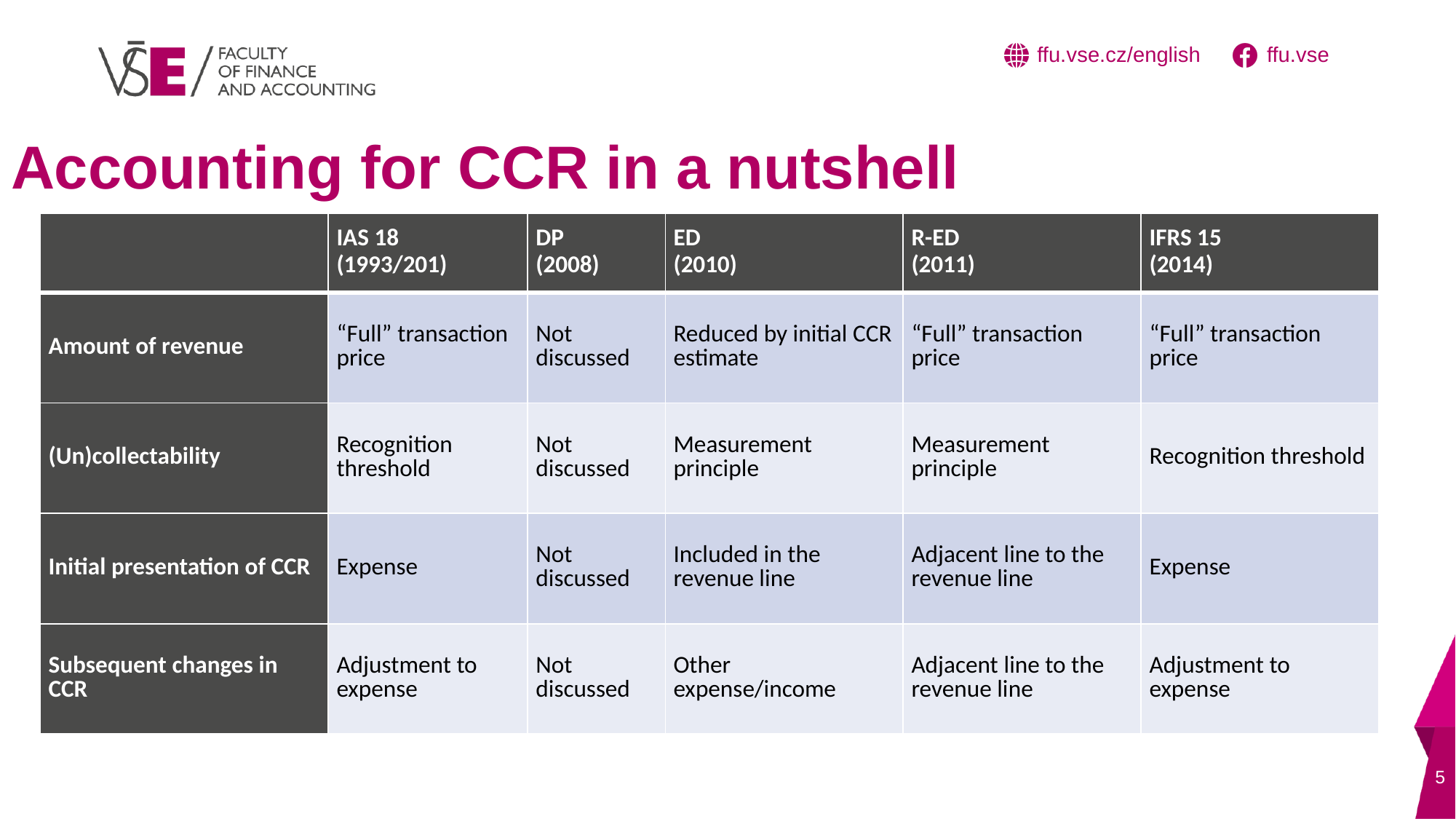

# Accounting for CCR in a nutshell
|  | IAS 18 (1993/201) | DP (2008) | ED (2010) | R-ED (2011) | IFRS 15 (2014) |
| --- | --- | --- | --- | --- | --- |
| Amount of revenue | “Full” transaction price | Not discussed | Reduced by initial CCR estimate | “Full” transaction price | “Full” transaction price |
| (Un)collectability | Recognition threshold | Not discussed | Measurement principle | Measurement principle | Recognition threshold |
| Initial presentation of CCR | Expense | Not discussed | Included in the revenue line | Adjacent line to the revenue line | Expense |
| Subsequent changes in CCR | Adjustment to expense | Not discussed | Other expense/income | Adjacent line to the revenue line | Adjustment to expense |